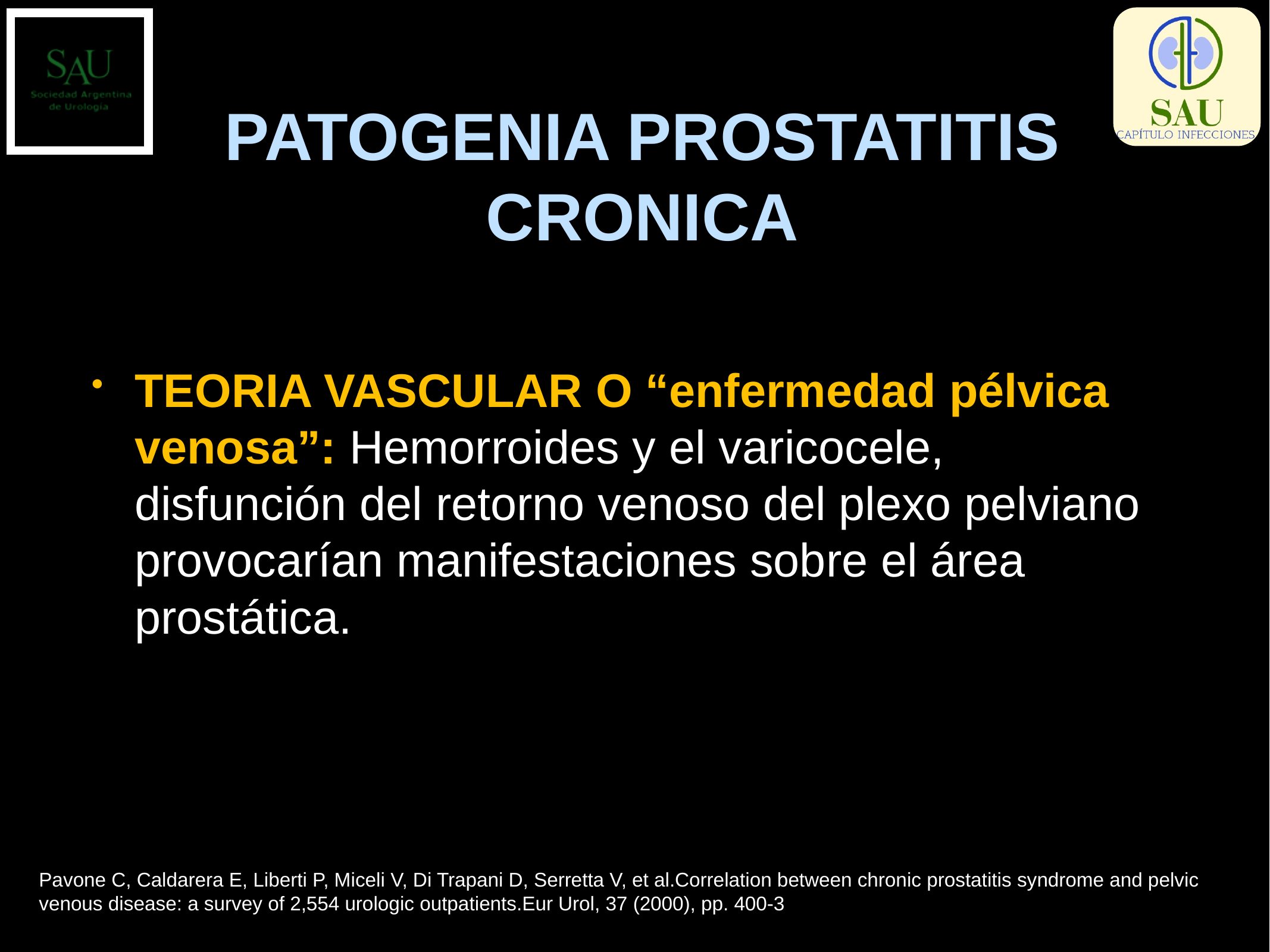

# PATOGENIA PROSTATITIS CRONICA
TEORIA VASCULAR O “enfermedad pélvica venosa”: Hemorroides y el varicocele,  disfunción del retorno venoso del plexo pelviano provocarían manifestaciones sobre el área prostática.
Pavone C, Caldarera E, Liberti P, Miceli V, Di Trapani D, Serretta V, et al.Correlation between chronic prostatitis syndrome and pelvic venous disease: a survey of 2,554 urologic outpatients.Eur Urol, 37 (2000), pp. 400-3